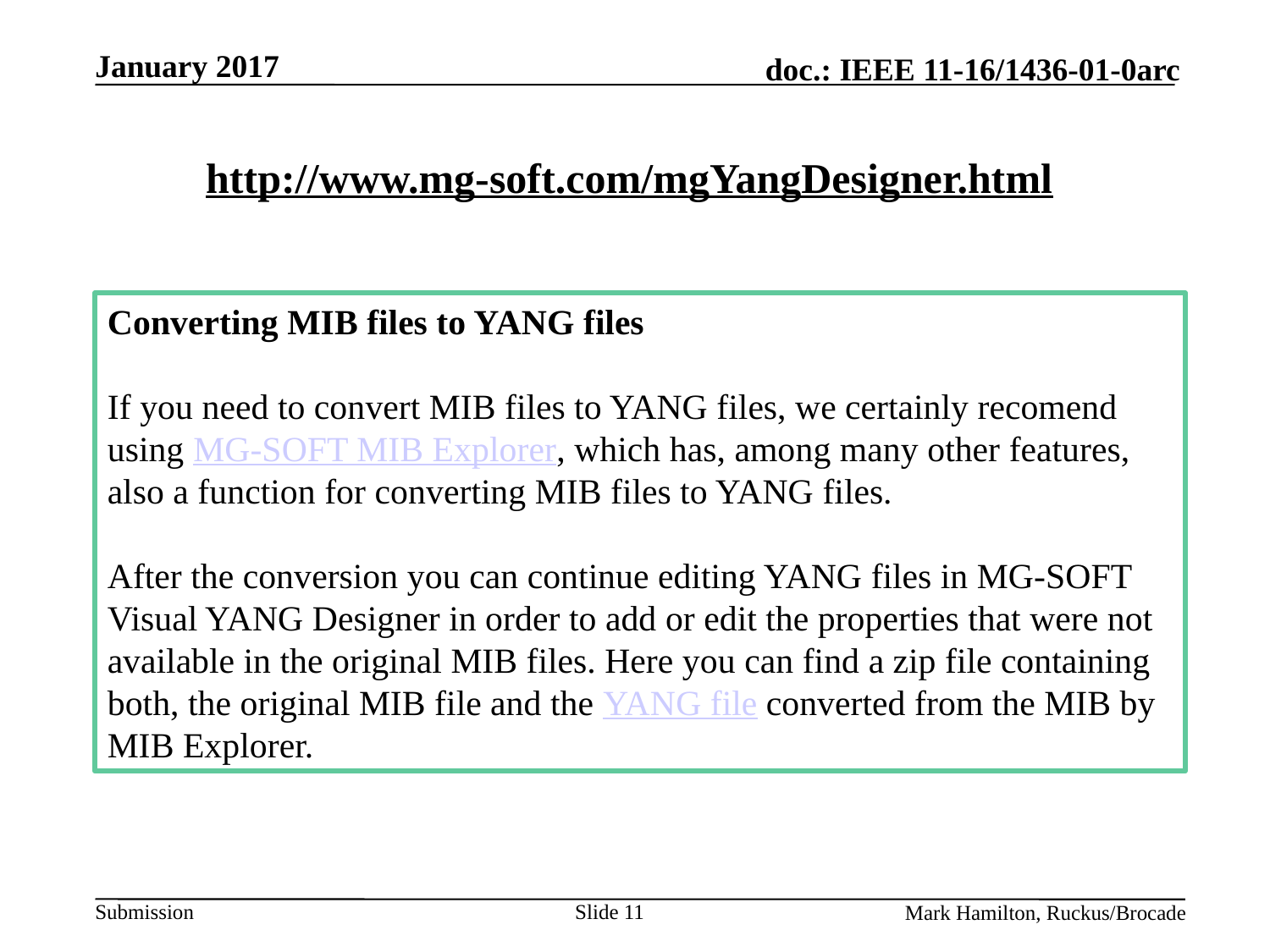

# http://www.mg-soft.com/mgYangDesigner.html
Converting MIB files to YANG files

If you need to convert MIB files to YANG files, we certainly recomend using MG-SOFT MIB Explorer, which has, among many other features, also a function for converting MIB files to YANG files.

After the conversion you can continue editing YANG files in MG-SOFT Visual YANG Designer in order to add or edit the properties that were not available in the original MIB files. Here you can find a zip file containing both, the original MIB file and the YANG file converted from the MIB by MIB Explorer.
Slide 11
Mark Hamilton, Ruckus/Brocade